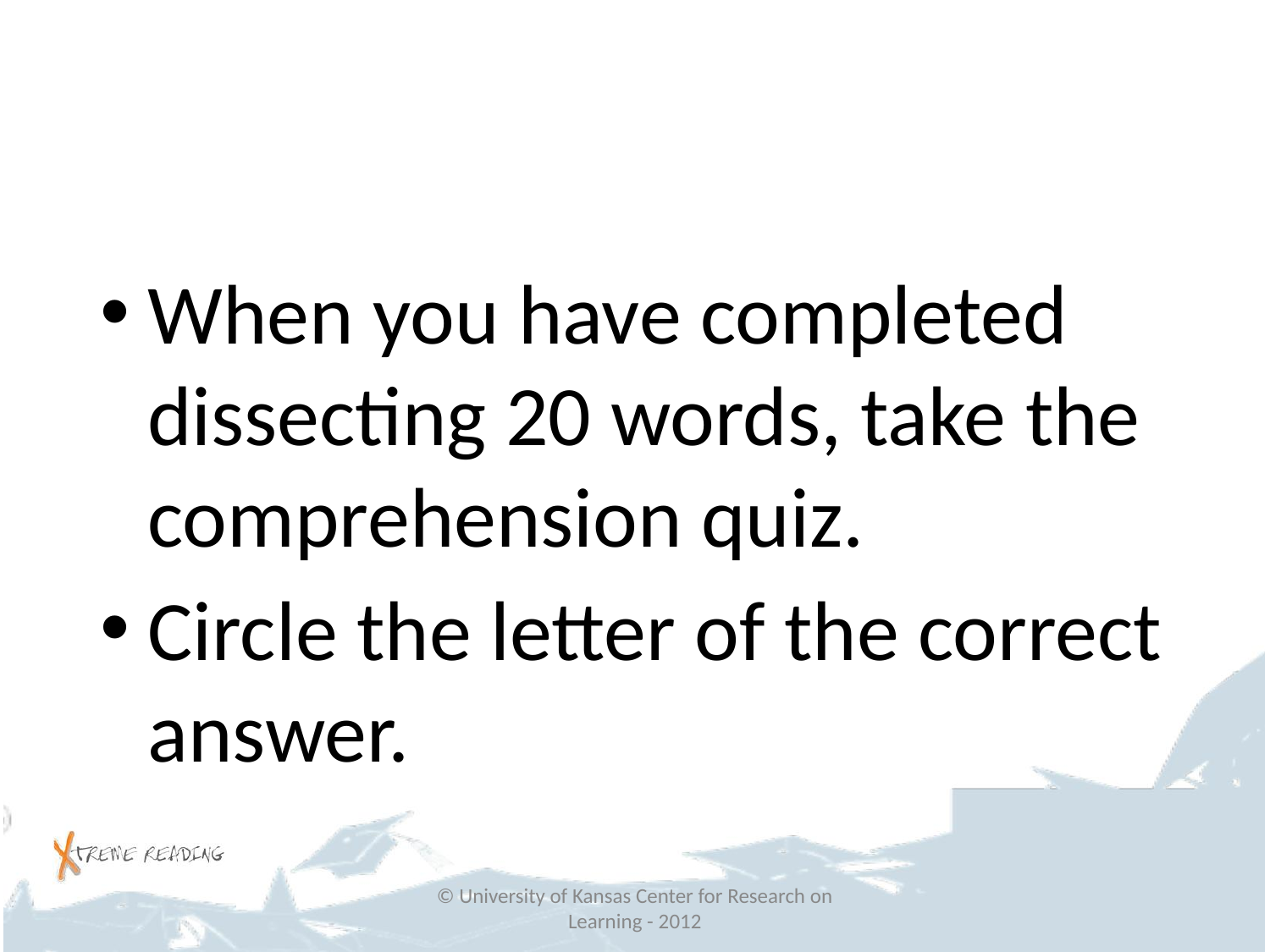

#
When you have completed dissecting 20 words, take the comprehension quiz.
Circle the letter of the correct answer.
© University of Kansas Center for Research on Learning - 2012